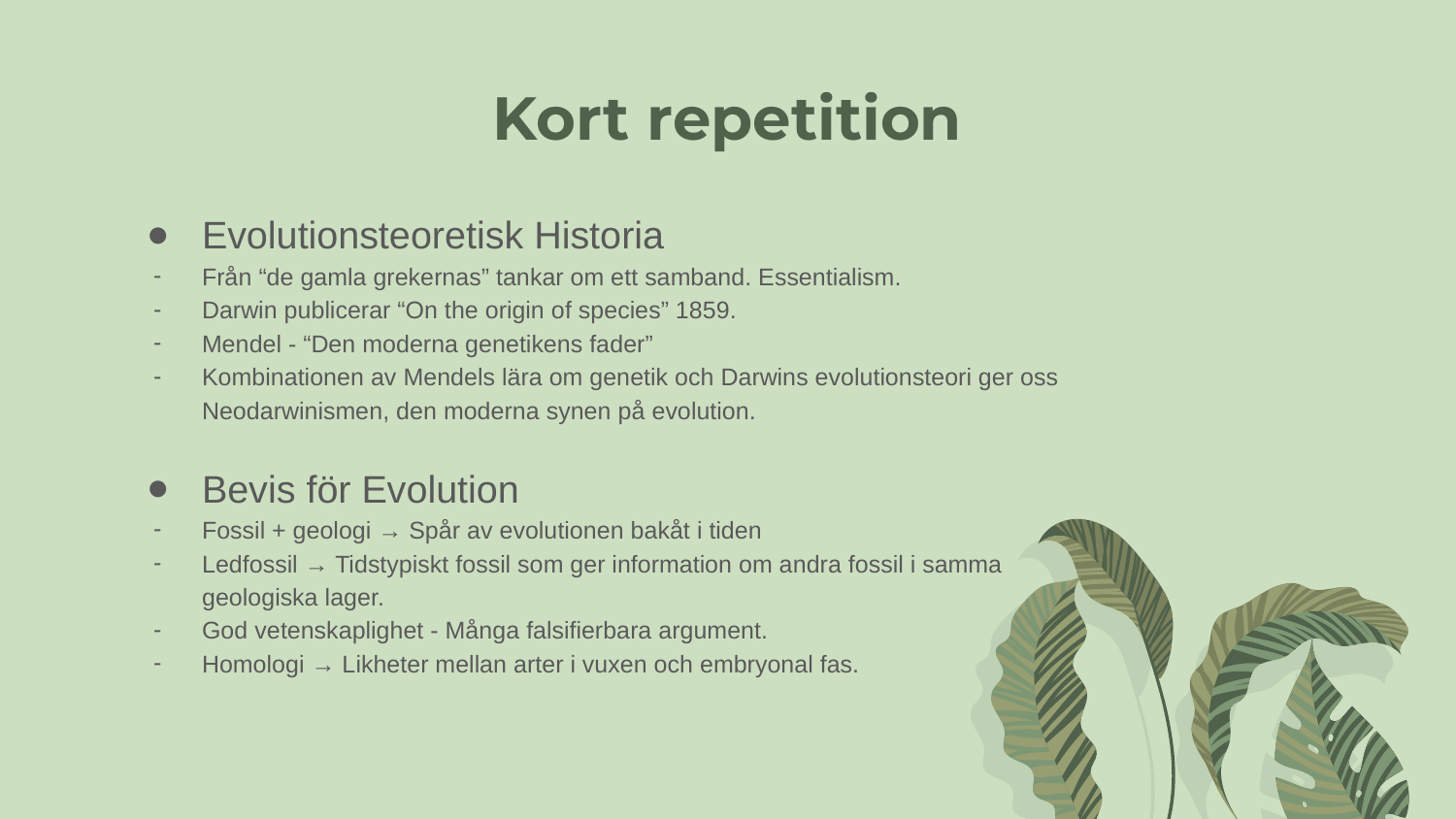

# Kort repetition
Evolutionsteoretisk Historia
Från “de gamla grekernas” tankar om ett samband. Essentialism.
Darwin publicerar “On the origin of species” 1859.
Mendel - “Den moderna genetikens fader”
Kombinationen av Mendels lära om genetik och Darwins evolutionsteori ger oss Neodarwinismen, den moderna synen på evolution.
Bevis för Evolution
Fossil + geologi → Spår av evolutionen bakåt i tiden
Ledfossil → Tidstypiskt fossil som ger information om andra fossil i samma geologiska lager.
God vetenskaplighet - Många falsifierbara argument.
Homologi → Likheter mellan arter i vuxen och embryonal fas.